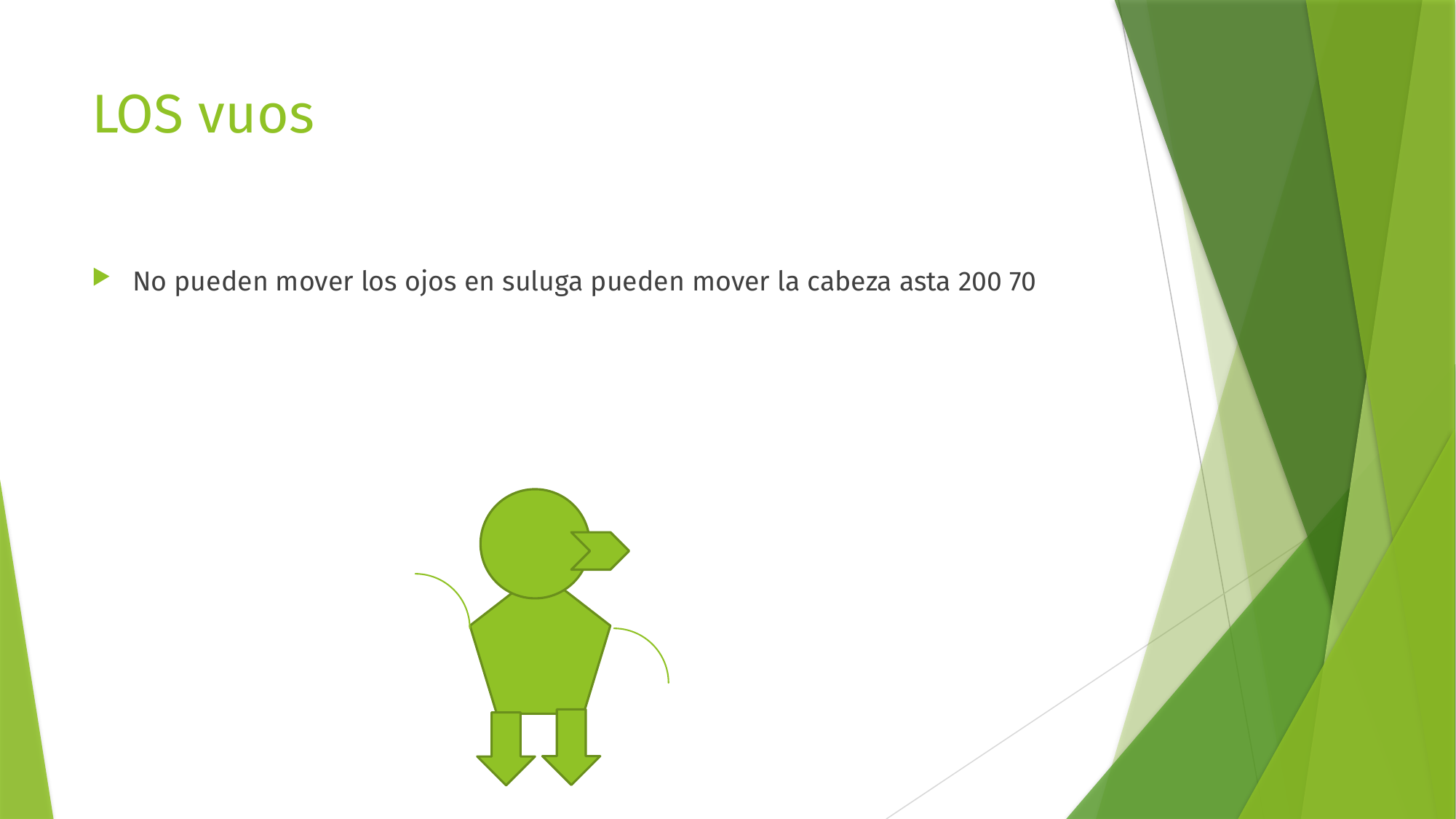

# LOS vuos
No pueden mover los ojos en suluga pueden mover la cabeza asta 200 70